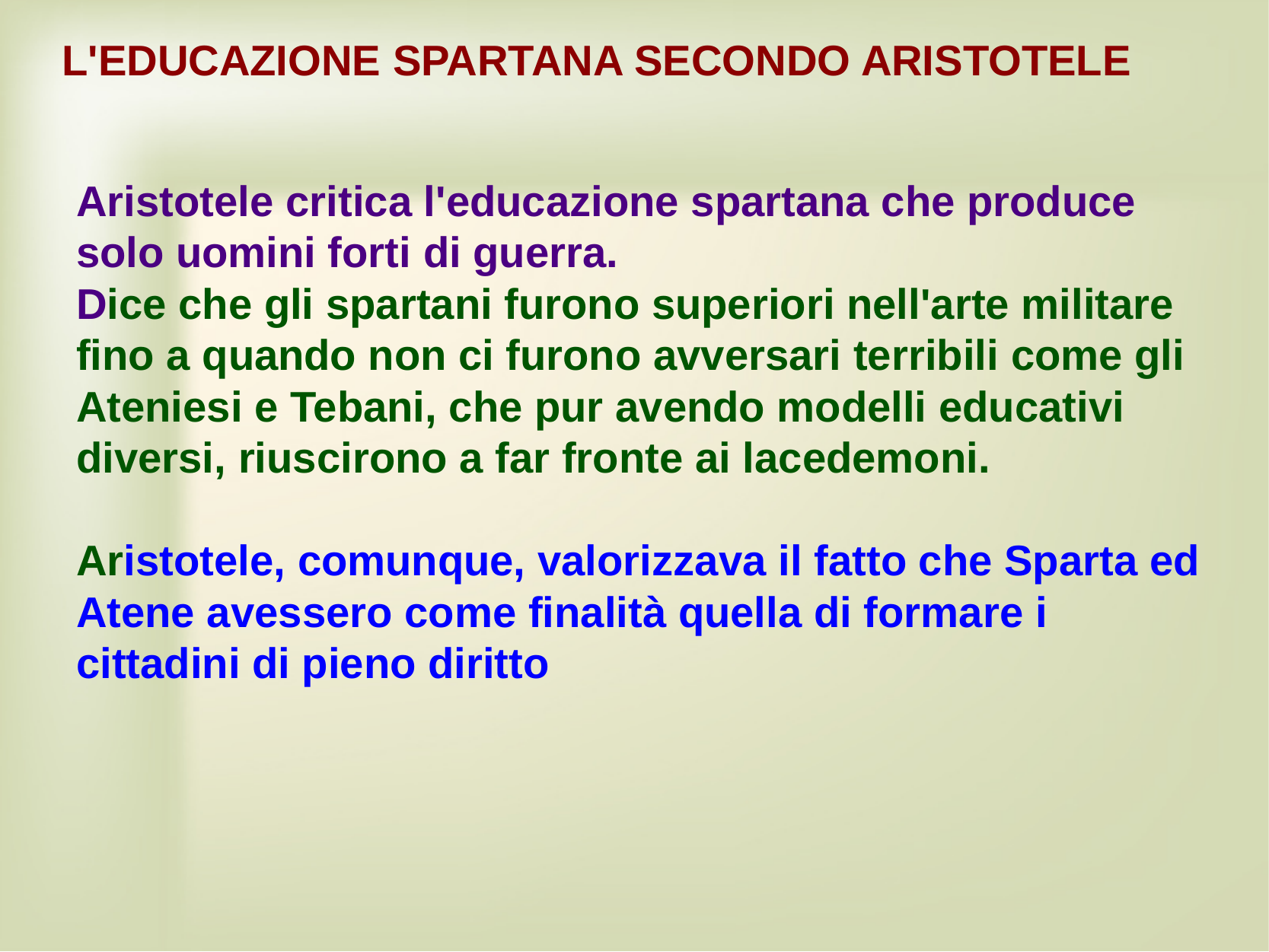

L'EDUCAZIONE SPARTANA SECONDO ARISTOTELE
Aristotele critica l'educazione spartana che produce solo uomini forti di guerra.
Dice che gli spartani furono superiori nell'arte militare fino a quando non ci furono avversari terribili come gli Ateniesi e Tebani, che pur avendo modelli educativi diversi, riuscirono a far fronte ai lacedemoni.

Aristotele, comunque, valorizzava il fatto che Sparta ed Atene avessero come finalità quella di formare i cittadini di pieno diritto